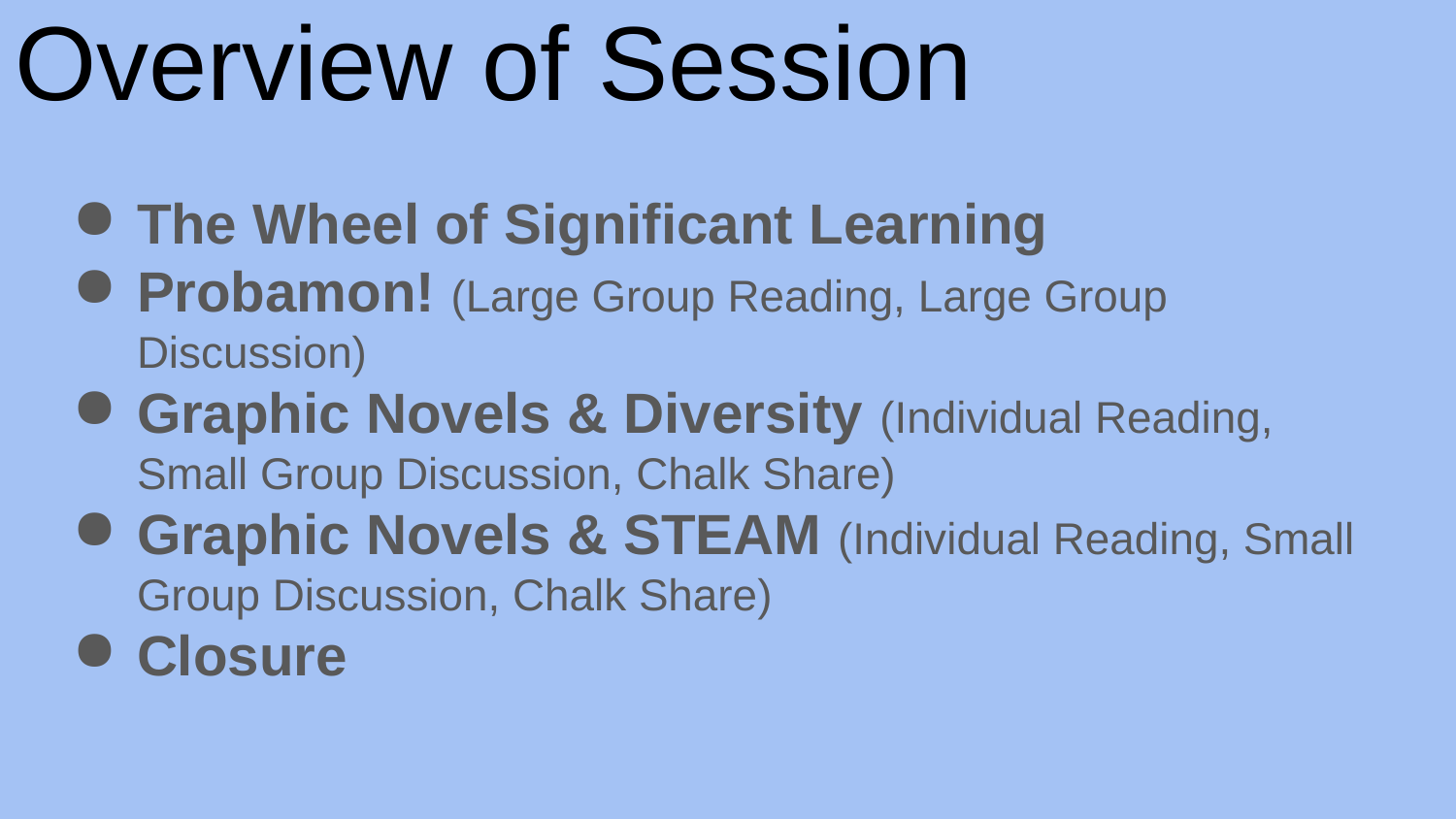

# Overview of Session
The Wheel of Significant Learning
Probamon! (Large Group Reading, Large Group Discussion)
Graphic Novels & Diversity (Individual Reading, Small Group Discussion, Chalk Share)
Graphic Novels & STEAM (Individual Reading, Small Group Discussion, Chalk Share)
Closure